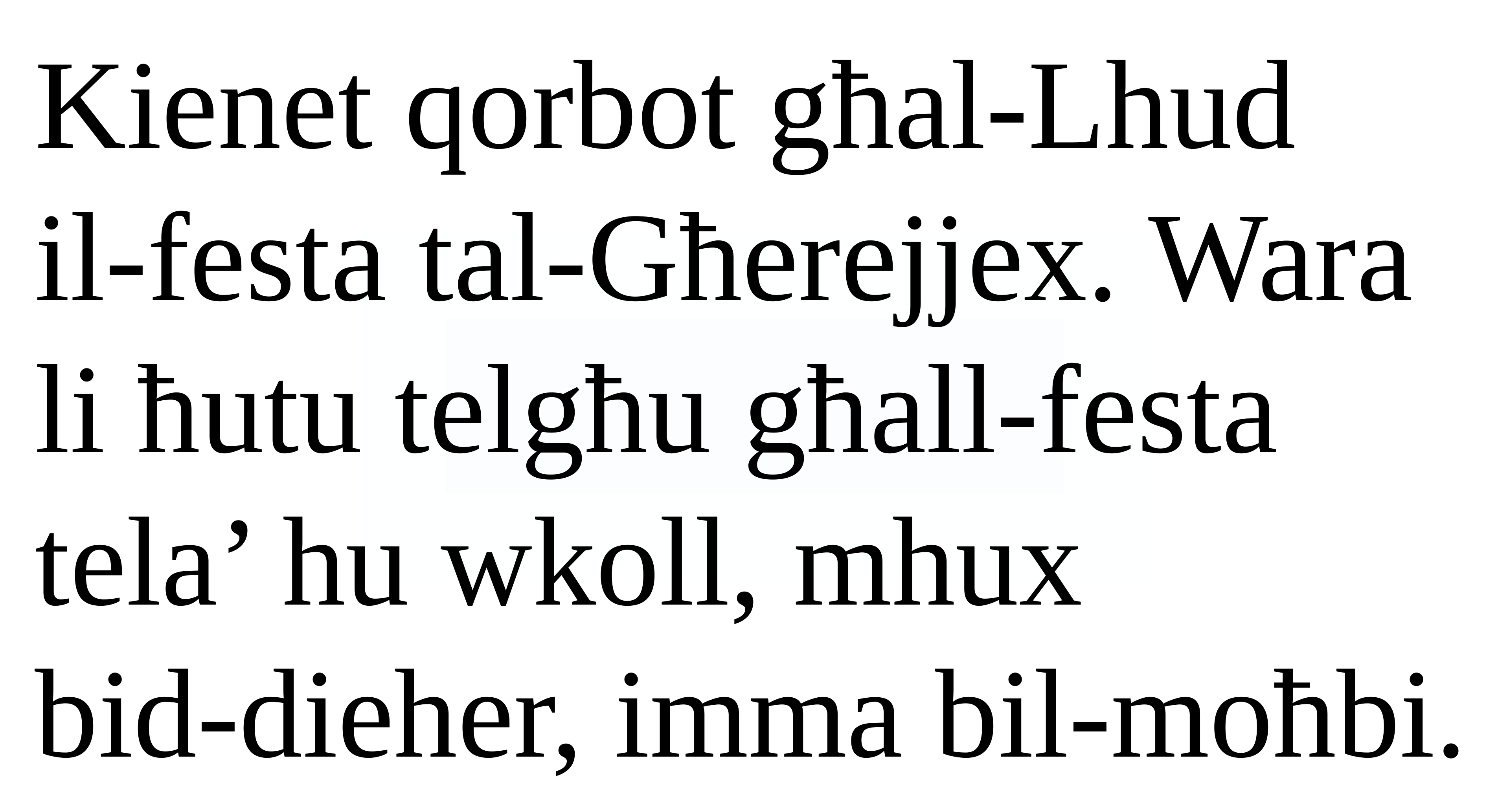

Kienet qorbot għal-Lhud
il-festa tal-Għerejjex. Wara li ħutu telgħu għall-festa tela’ hu wkoll, mhux
bid-dieher, imma bil-moħbi.